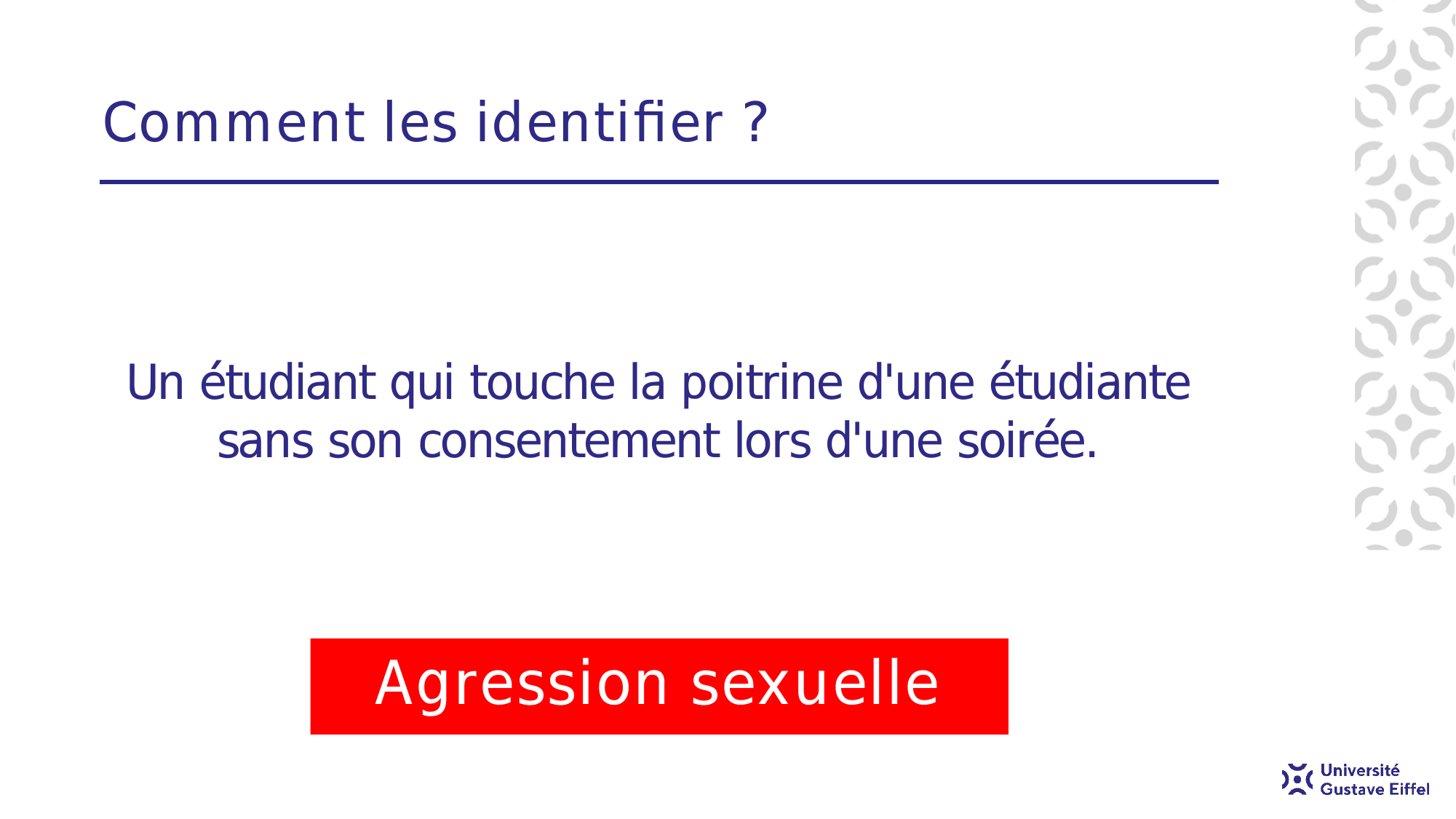

# Comment les identifier ?
Un étudiant qui touche la poitrine d'une étudiante sans son consentement lors d'une soirée.
Agression sexuelle